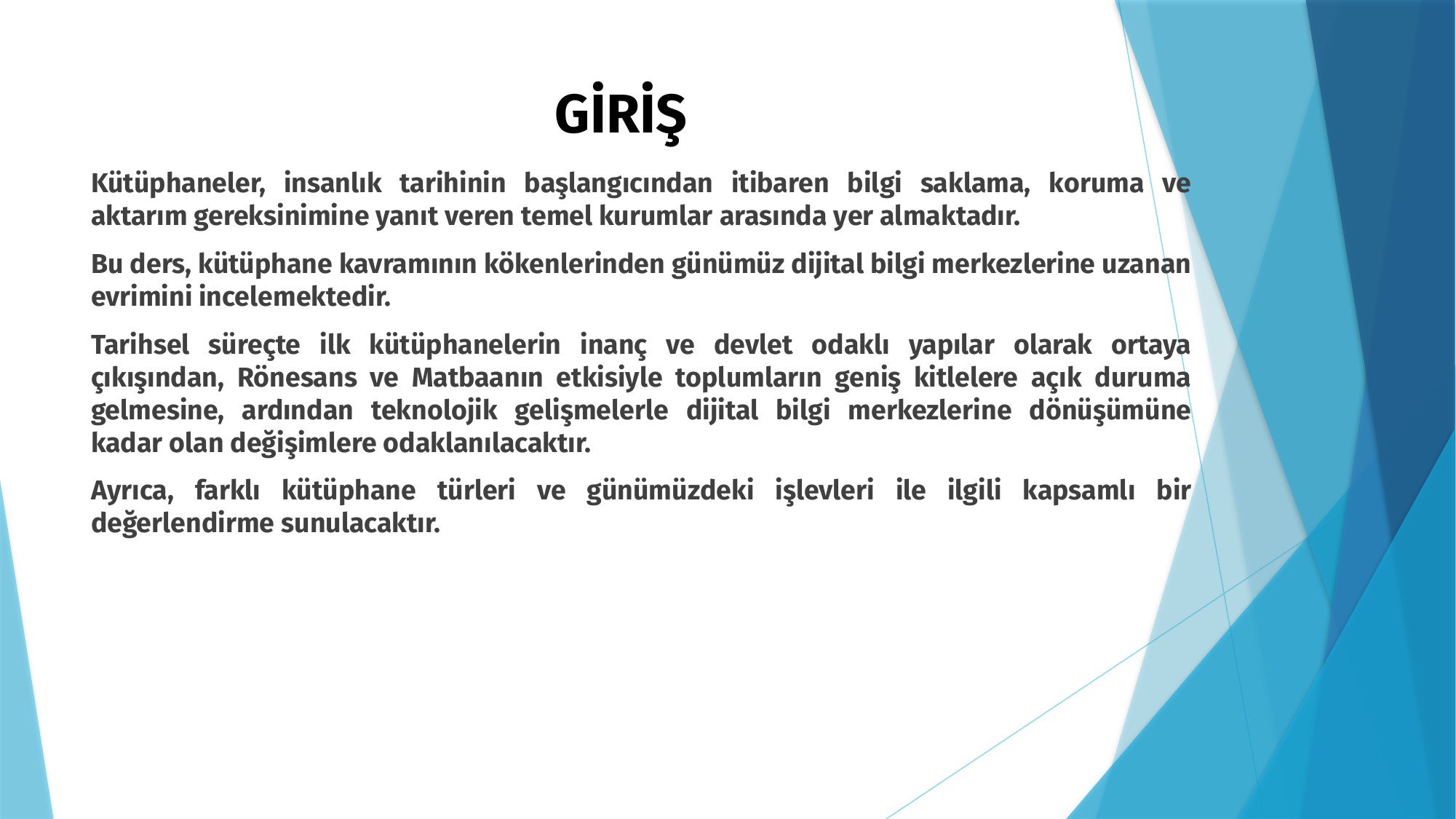

# GİRİŞ
Kütüphaneler, insanlık tarihinin başlangıcından itibaren bilgi saklama, koruma ve aktarım gereksinimine yanıt veren temel kurumlar arasında yer almaktadır.
Bu ders, kütüphane kavramının kökenlerinden günümüz dijital bilgi merkezlerine uzanan evrimini incelemektedir.
Tarihsel süreçte ilk kütüphanelerin inanç ve devlet odaklı yapılar olarak ortaya çıkışından, Rönesans ve Matbaanın etkisiyle toplumların geniş kitlelere açık duruma gelmesine, ardından teknolojik gelişmelerle dijital bilgi merkezlerine dönüşümüne kadar olan değişimlere odaklanılacaktır.
Ayrıca, farklı kütüphane türleri ve günümüzdeki işlevleri ile ilgili kapsamlı bir değerlendirme sunulacaktır.